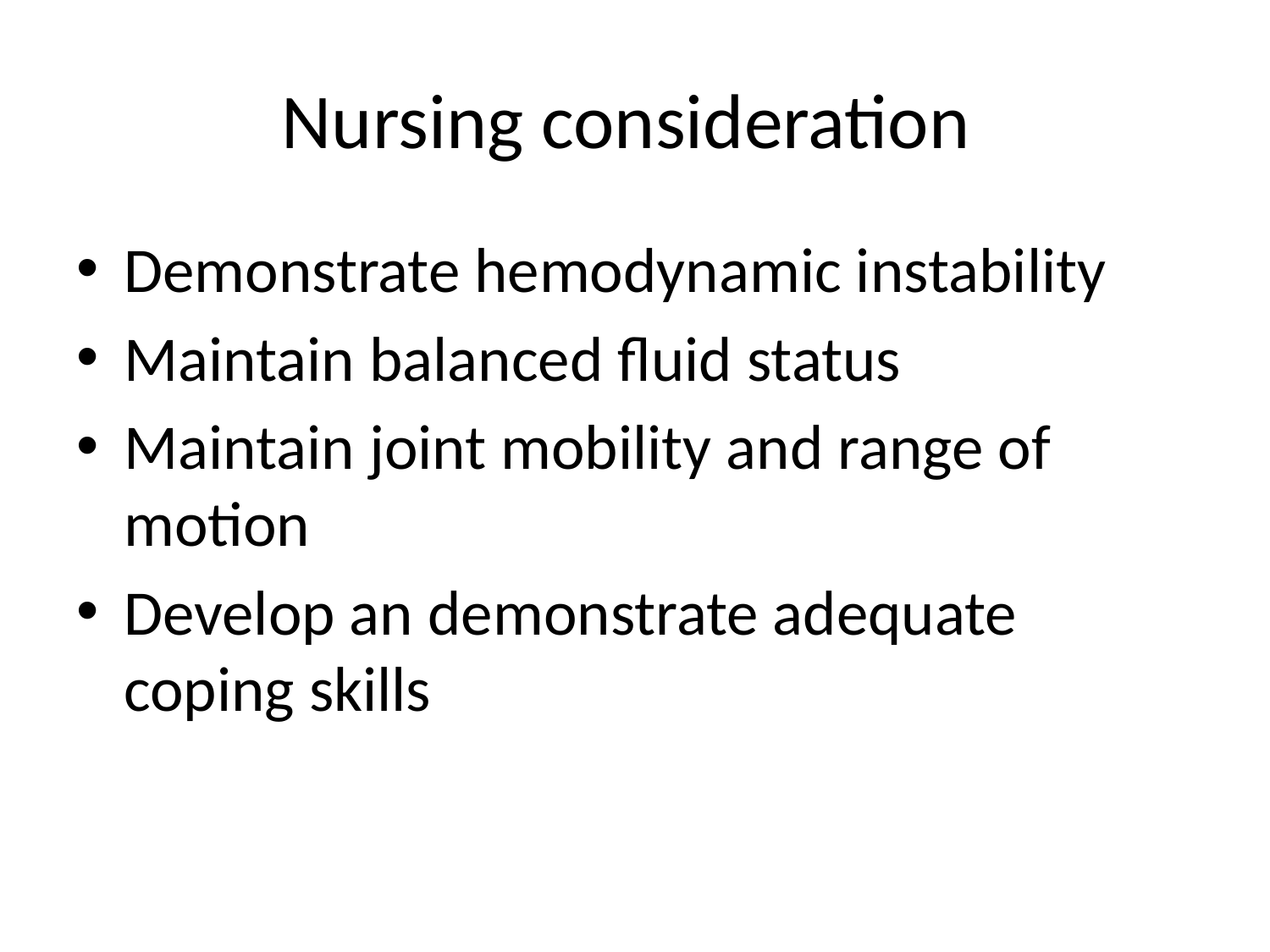

# Nursing consideration
Demonstrate hemodynamic instability
Maintain balanced fluid status
Maintain joint mobility and range of motion
Develop an demonstrate adequate coping skills